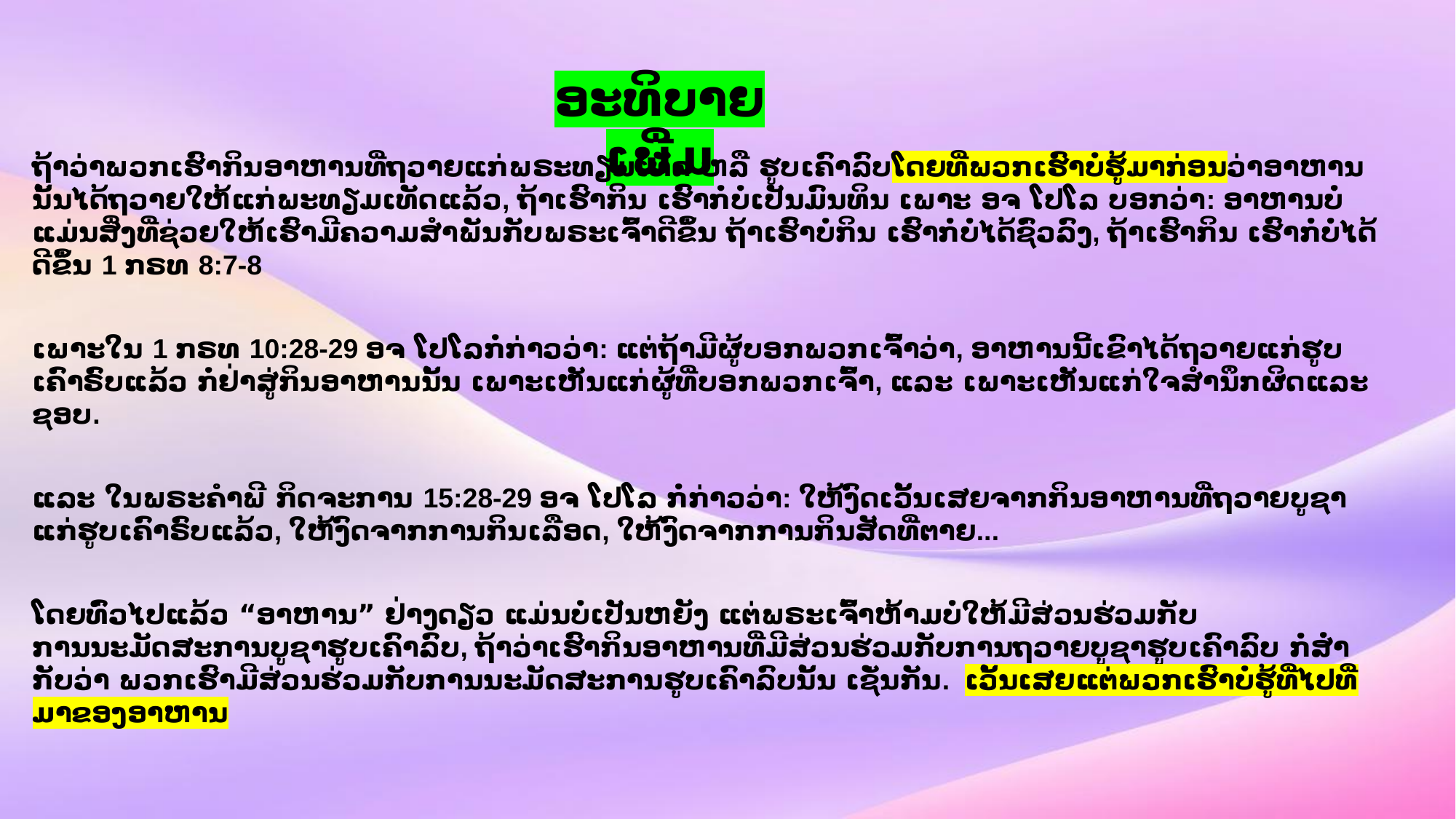

ອະທິບາຍເພີ່ມ
ຖ້າວ່າພວກເຮົາກິນອາຫານທີ່ຖວາຍແກ່ພຣະທຽມເທັດ ຫລື ຮູບເຄົາລົບໂດຍທີ່ພວກເຮົາບໍ່ຮູ້ມາກ່ອນວ່າອາຫານນັ້ນໄດ້ຖວາຍໃຫ້ແກ່ພະທຽມເທັດແລ້ວ, ຖ້າເຮົາກິນ ເຮົາກໍ່ບໍ່ເປັນມົນທິນ ເພາະ ອຈ ໂປໂລ ບອກວ່າ: ອາຫານບໍ່ແມ່ນສິ່ງທີ່ຊ່ວຍໃຫ້ເຮົາມີຄວາມສໍາພັນກັບພຣະເຈົ້າດີຂຶ້ນ ຖ້າເຮົາບໍ່ກິນ ເຮົາກໍ່ບໍ່ໄດ້ຊົ່ວລົງ, ຖ້າເຮົາກິນ ເຮົາກໍ່ບໍ່ໄດ້ດີຂຶ້ນ 1 ກຣທ 8:7-8

ເພາະໃນ 1 ກຣທ 10:28-29 ອຈ ໂປໂລກໍ່ກ່າວວ່າ: ແຕ່ຖ້າມີຜູ້ບອກພວກເຈົ້າວ່າ, ອາຫານນີ້ເຂົາໄດ້ຖວາຍແກ່ຮູບເຄົາຣົບແລ້ວ ກໍ່ຢ່າສູ່ກິນອາຫານນັ້ນ ເພາະເຫັນແກ່ຜູ້ທີ່ບອກພວກເຈົ້າ, ແລະ ເພາະເຫັນແກ່ໃຈສໍານຶກຜິດແລະຊອບ.

ແລະ ໃນພຣະຄໍາພີ ກິດຈະການ 15:28-29 ອຈ ໂປໂລ ກໍ່ກ່າວວ່າ: ໃຫ້ງົດເວັ້ນເສຍຈາກກິນອາຫານທີ່ຖວາຍບູຊາແກ່ຮູບເຄົາຣົບແລ້ວ, ໃຫ້ງົດຈາກການກິນເລືອດ, ໃຫ້ງົດຈາກການກິນສັດທີ່ຕາຍ...

ໂດຍທົ່ວໄປແລ້ວ “ອາຫານ” ຢ່າງດຽວ ແມ່ນບໍ່ເປັນຫຍັງ ແຕ່ພຣະເຈົ້າຫ້າມບໍ່ໃຫ້ມີສ່ວນຮ່ວມກັບການນະມັດສະການບູຊາຮູບເຄົາລົບ, ຖ້າວ່າເຮົາກິນອາຫານທີ່ມີສ່ວນຮ່ວມກັບການຖວາຍບູຊາຮູບເຄົາລົບ ກໍ່ສໍ່າກັບວ່າ ພວກເຮົາມີສ່ວນຮ່ວມກັບການນະມັດສະການຮູບເຄົາລົບນັ້ນ ເຊັ່ນກັນ.  ເວັ້ນເສຍແຕ່ພວກເຮົາບໍ່ຮູ້ທີ່ໄປທີ່ມາຂອງອາຫານ